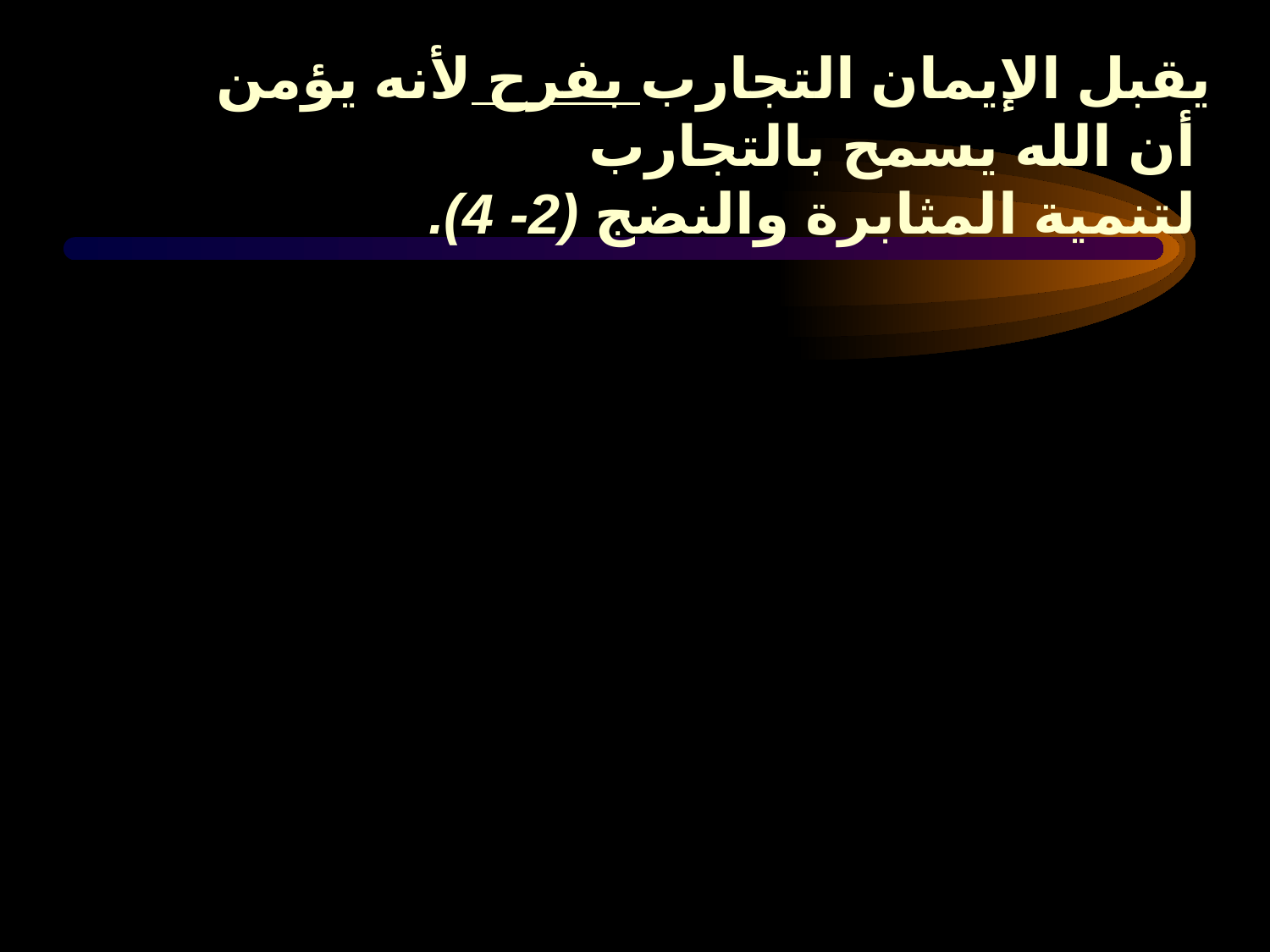

# يقبل الإيمان التجارب بفرح لأنه يؤمن أن الله يسمح بالتجارب لتنمية المثابرة والنضج (2- 4).